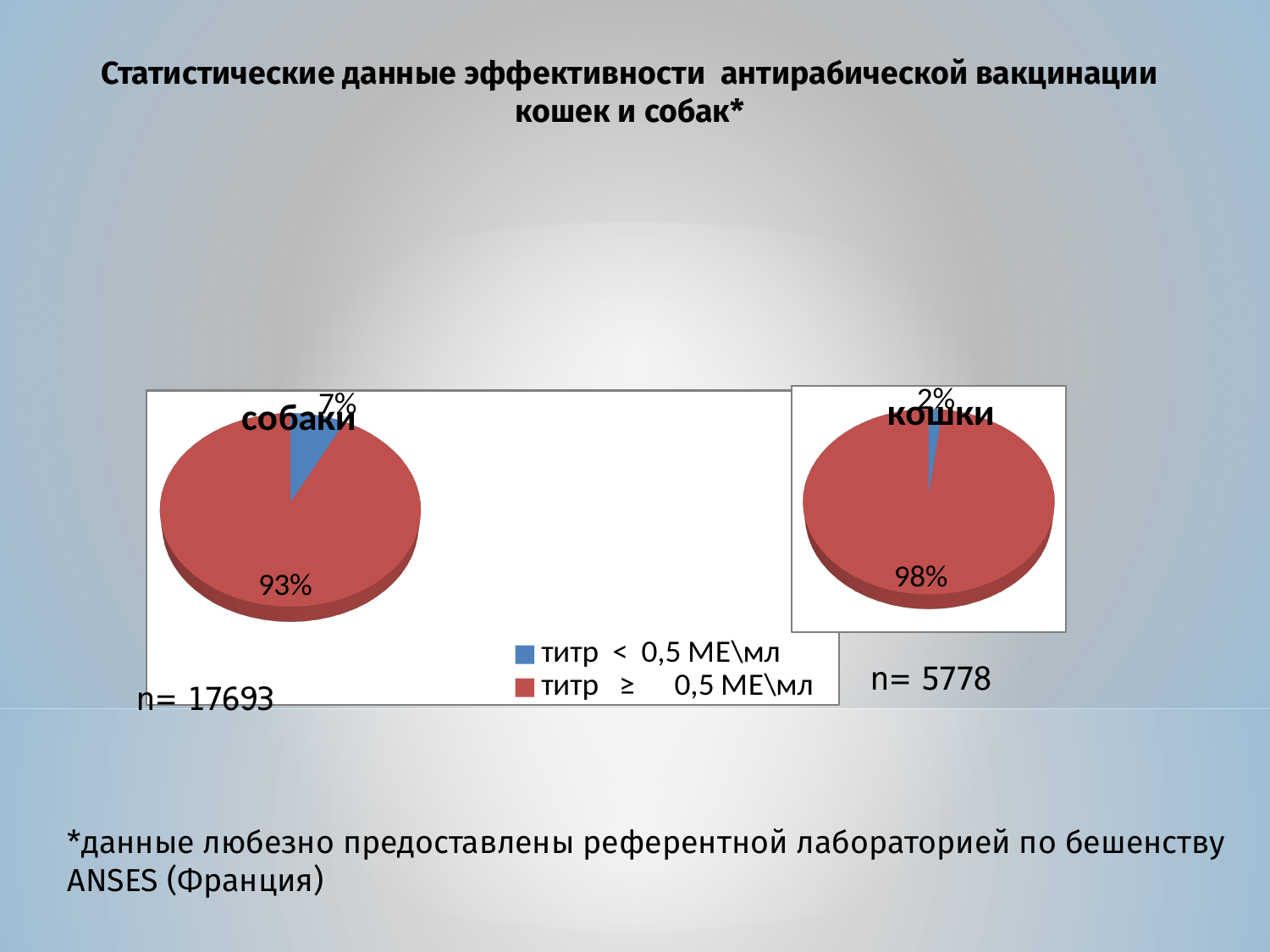

Статистические данные эффективности  антирабической вакцинации кошек и собак*

[unsupported chart]

[unsupported chart]

n= 5778
n= 17693
*данные любезно предоставлены референтной лабораторией по бешенству ANSES (Франция)